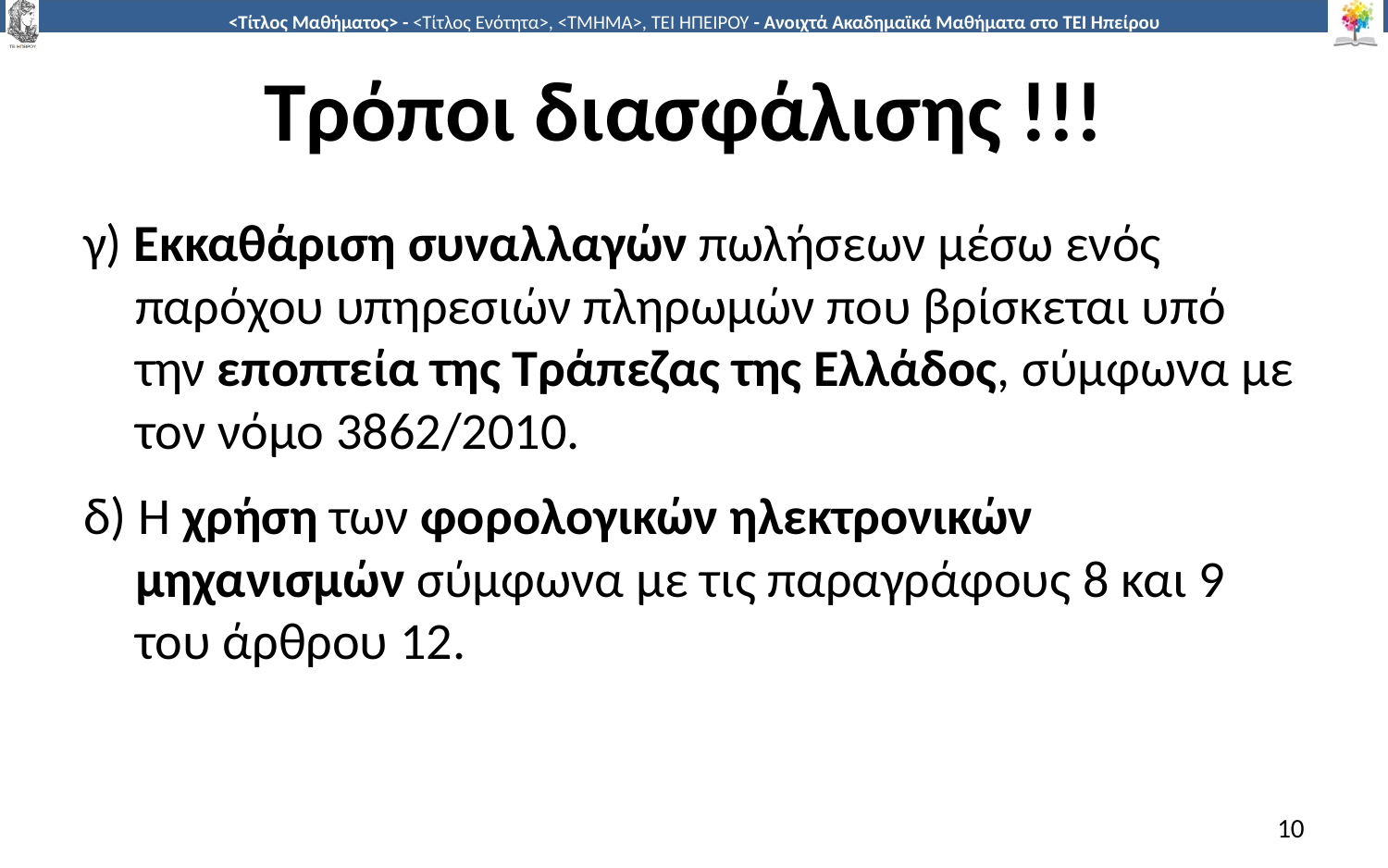

# Τρόποι διασφάλισης !!!
γ) Εκκαθάριση συναλλαγών πωλήσεων μέσω ενός παρόχου υπηρεσιών πληρωμών που βρίσκεται υπό την εποπτεία της Τράπεζας της Ελλάδος, σύμφωνα με τον νόμο 3862/2010.
δ) Η χρήση των φορολογικών ηλεκτρονικών μηχανισμών σύμφωνα με τις παραγράφους 8 και 9 του άρθρου 12.

10